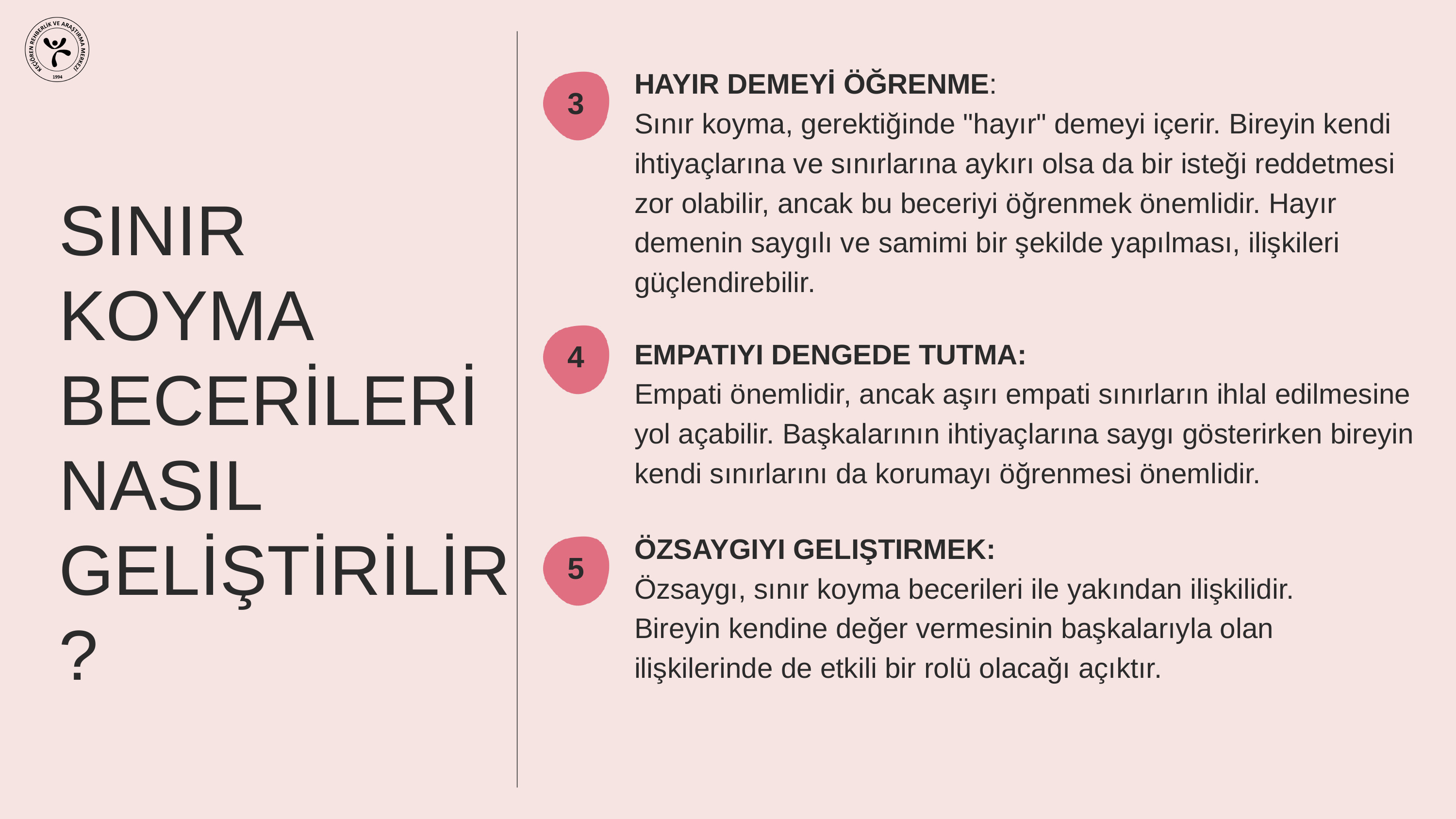

HAYIR DEMEYİ ÖĞRENME:
Sınır koyma, gerektiğinde "hayır" demeyi içerir. Bireyin kendi ihtiyaçlarına ve sınırlarına aykırı olsa da bir isteği reddetmesi zor olabilir, ancak bu beceriyi öğrenmek önemlidir. Hayır demenin saygılı ve samimi bir şekilde yapılması, ilişkileri güçlendirebilir.

3
SINIR KOYMA BECERİLERİ NASIL GELİŞTİRİLİR?

EMPATIYI DENGEDE TUTMA:
Empati önemlidir, ancak aşırı empati sınırların ihlal edilmesine yol açabilir. Başkalarının ihtiyaçlarına saygı gösterirken bireyin kendi sınırlarını da korumayı öğrenmesi önemlidir.

4
ÖZSAYGIYI GELIŞTIRMEK:
Özsaygı, sınır koyma becerileri ile yakından ilişkilidir. Bireyin kendine değer vermesinin başkalarıyla olan ilişkilerinde de etkili bir rolü olacağı açıktır.

5